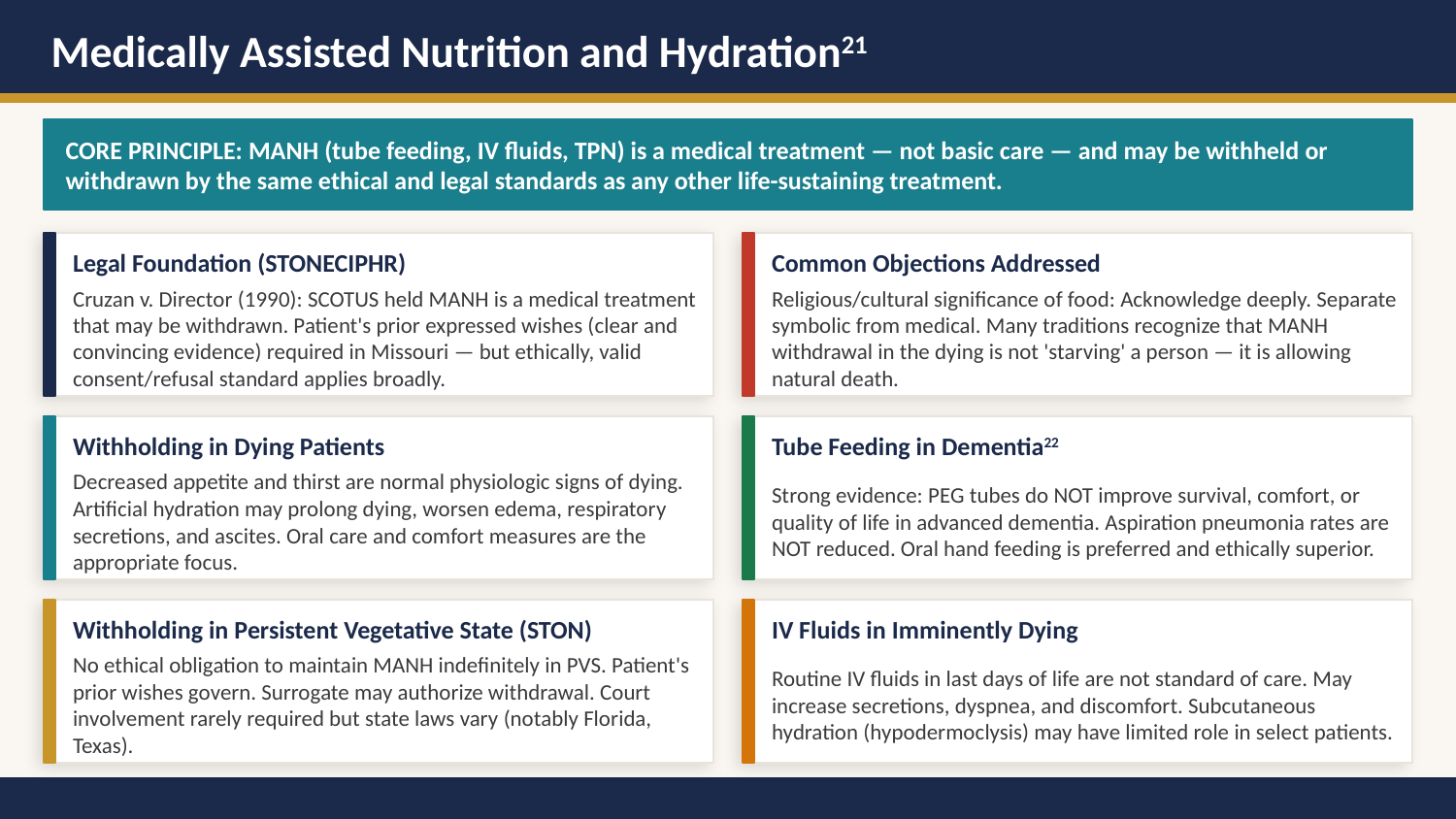

Medically Assisted Nutrition and Hydration21

CORE PRINCIPLE: MANH (tube feeding, IV fluids, TPN) is a medical treatment — not basic care — and may be withheld or withdrawn by the same ethical and legal standards as any other life-sustaining treatment.

Legal Foundation (STONECIPHR)
Common Objections Addressed
Cruzan v. Director (1990): SCOTUS held MANH is a medical treatment that may be withdrawn. Patient's prior expressed wishes (clear and convincing evidence) required in Missouri — but ethically, valid consent/refusal standard applies broadly.
Religious/cultural significance of food: Acknowledge deeply. Separate symbolic from medical. Many traditions recognize that MANH withdrawal in the dying is not 'starving' a person — it is allowing natural death.

Withholding in Dying Patients
Tube Feeding in Dementia22
Decreased appetite and thirst are normal physiologic signs of dying. Artificial hydration may prolong dying, worsen edema, respiratory secretions, and ascites. Oral care and comfort measures are the appropriate focus.
Strong evidence: PEG tubes do NOT improve survival, comfort, or quality of life in advanced dementia. Aspiration pneumonia rates are NOT reduced. Oral hand feeding is preferred and ethically superior.

Withholding in Persistent Vegetative State (STON)
IV Fluids in Imminently Dying
No ethical obligation to maintain MANH indefinitely in PVS. Patient's prior wishes govern. Surrogate may authorize withdrawal. Court involvement rarely required but state laws vary (notably Florida, Texas).
Routine IV fluids in last days of life are not standard of care. May increase secretions, dyspnea, and discomfort. Subcutaneous hydration (hypodermoclysis) may have limited role in select patients.